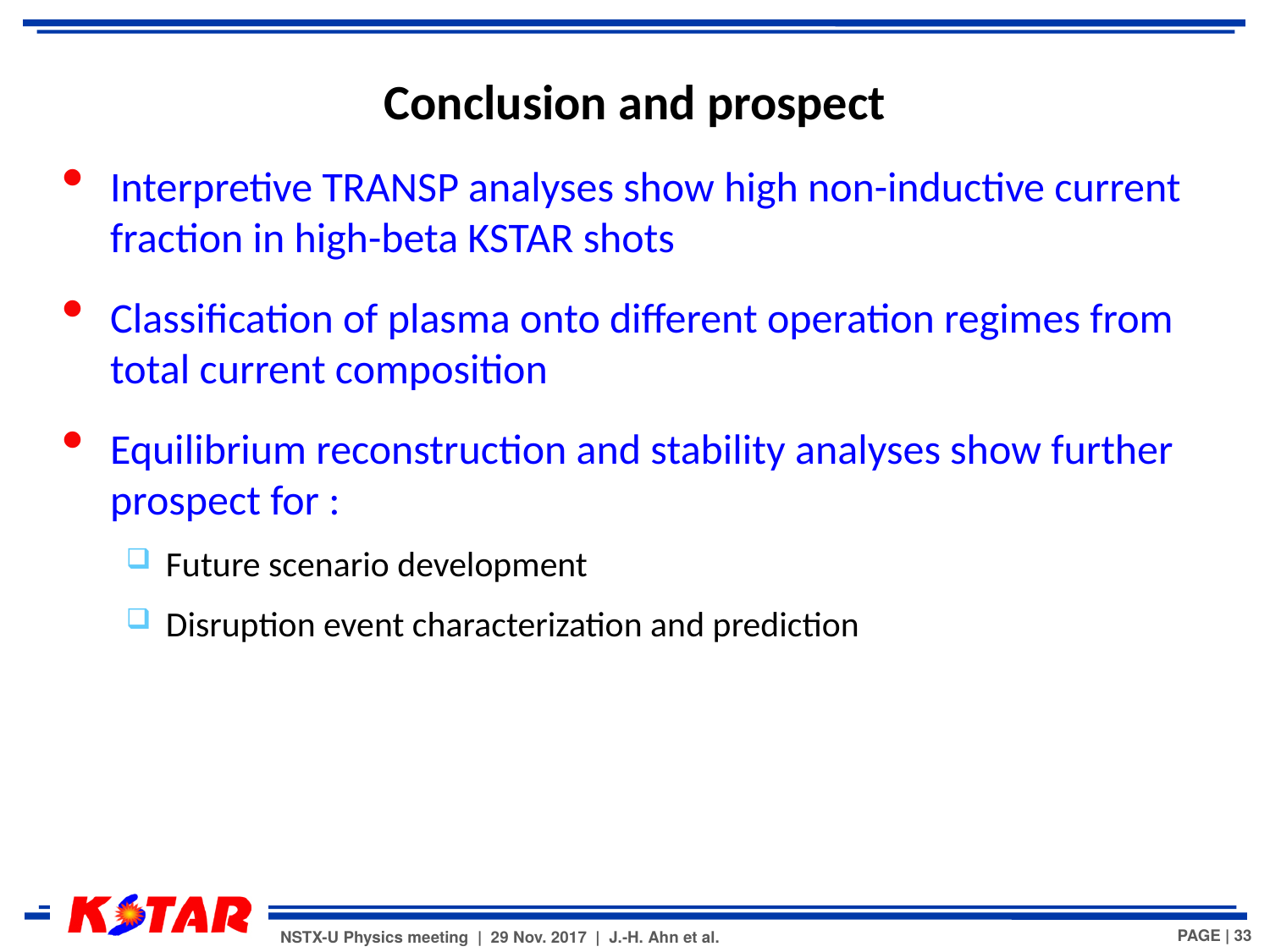

# Conclusion and prospect
Interpretive TRANSP analyses show high non-inductive current fraction in high-beta KSTAR shots
Classification of plasma onto different operation regimes from total current composition
Equilibrium reconstruction and stability analyses show further prospect for :
Future scenario development
Disruption event characterization and prediction